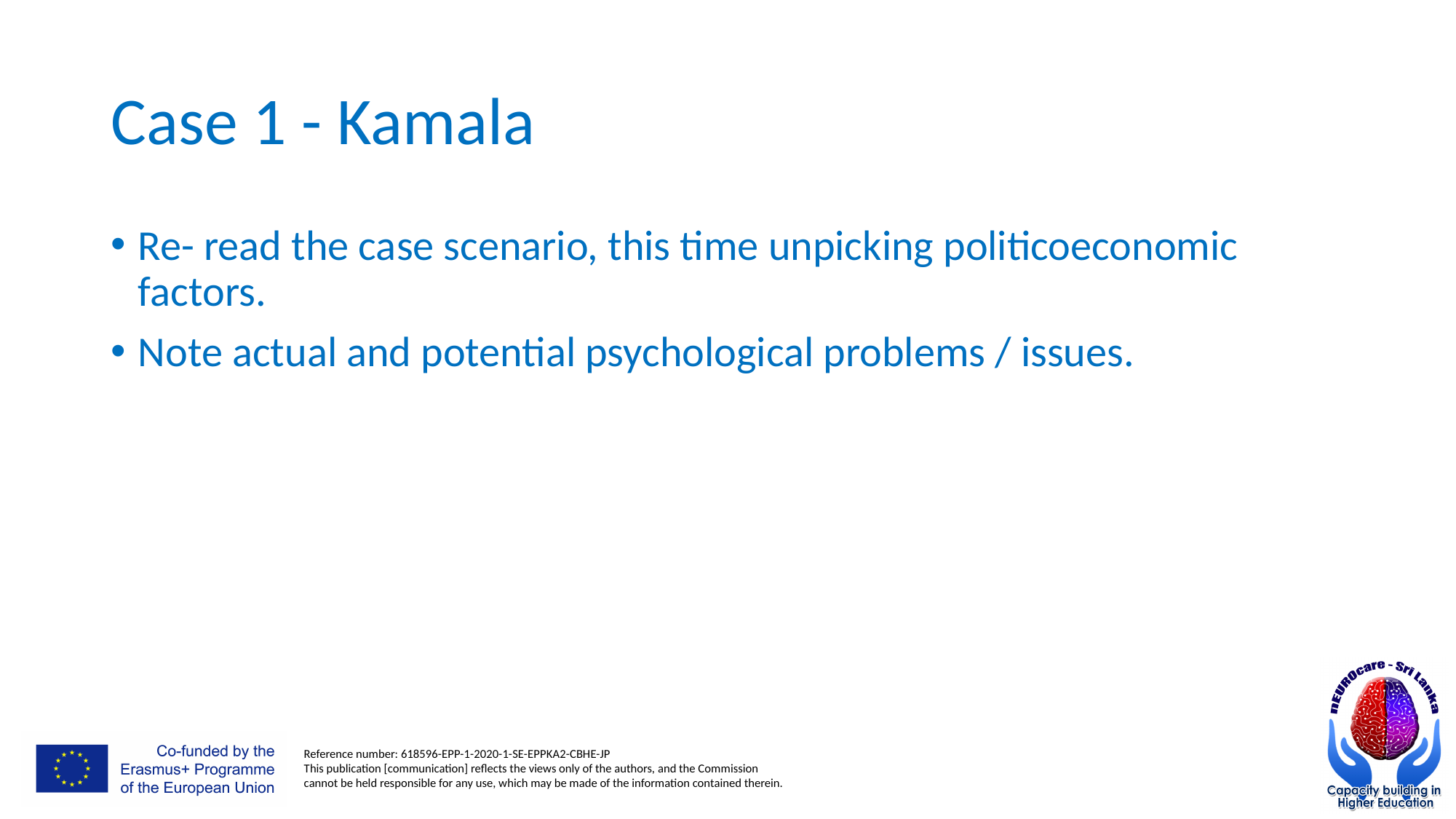

# Case 1 - Kamala
Re- read the case scenario, this time unpicking politicoeconomic  factors.
Note actual and potential psychological problems / issues.